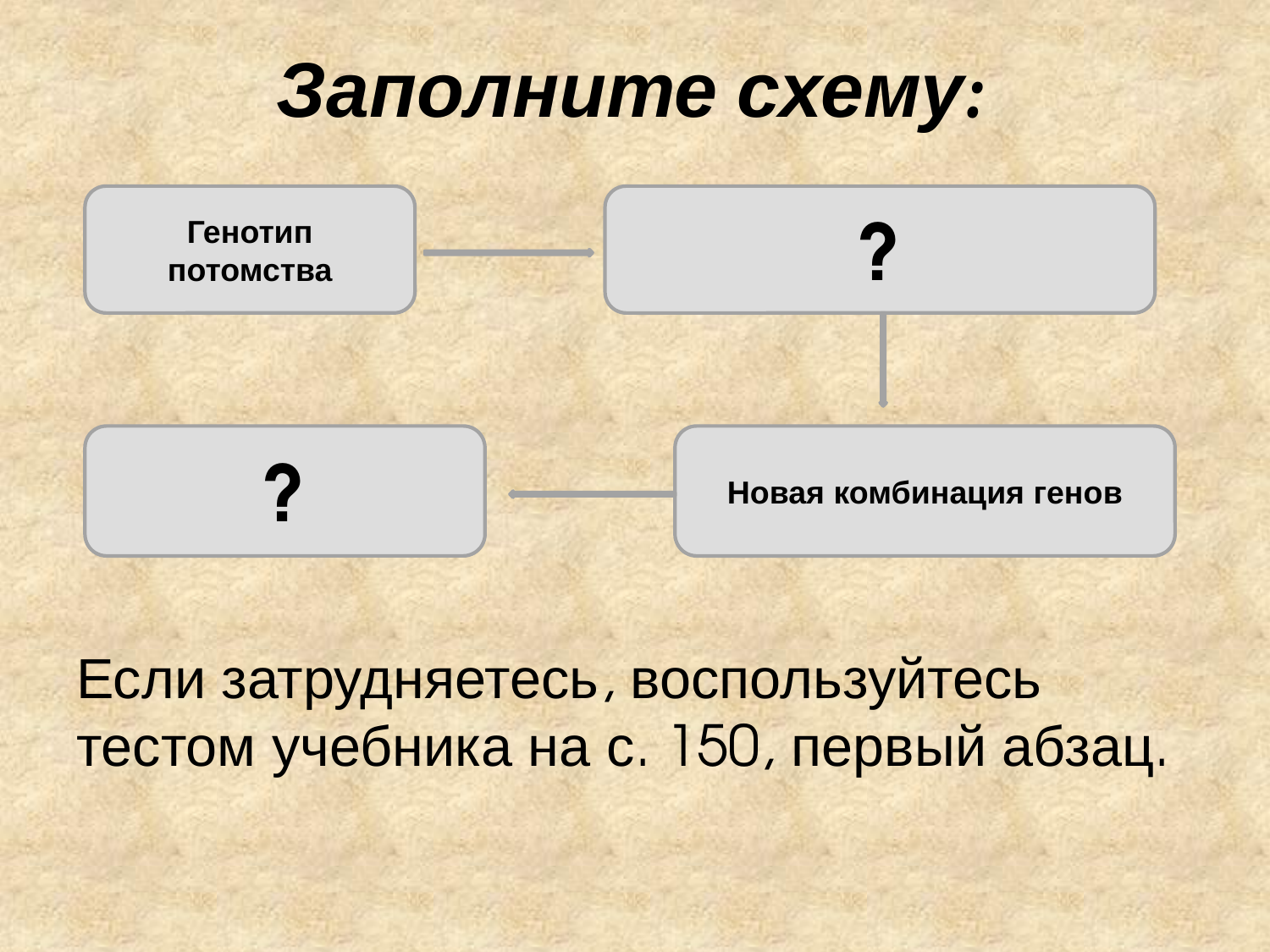

# Заполните схему:
Генотип потомства
?

?

Новая комбинация генов

Если затрудняетесь, воспользуйтесь тестом учебника на с. 150, первый абзац.